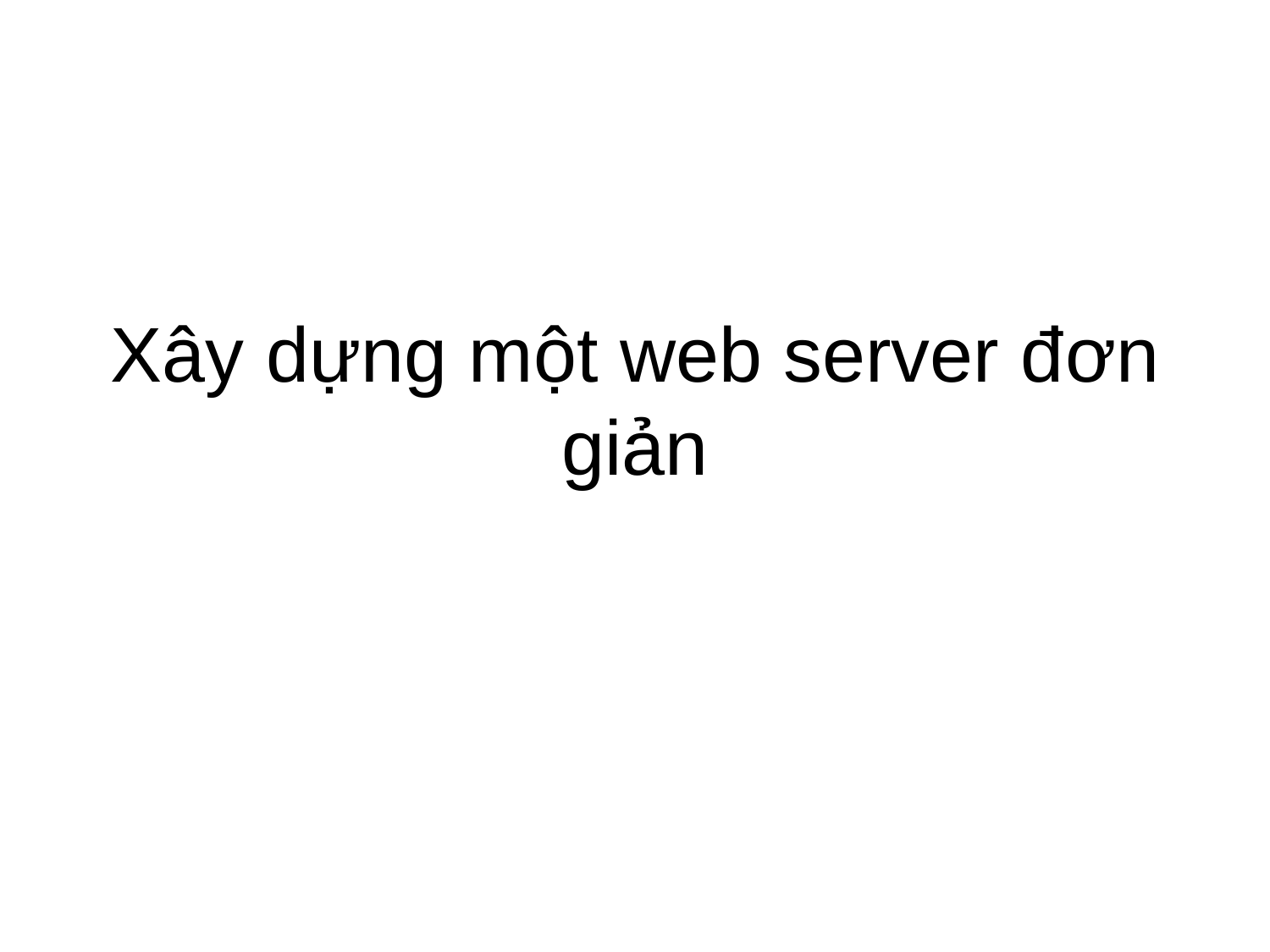

# Xây dựng một web server đơn giản